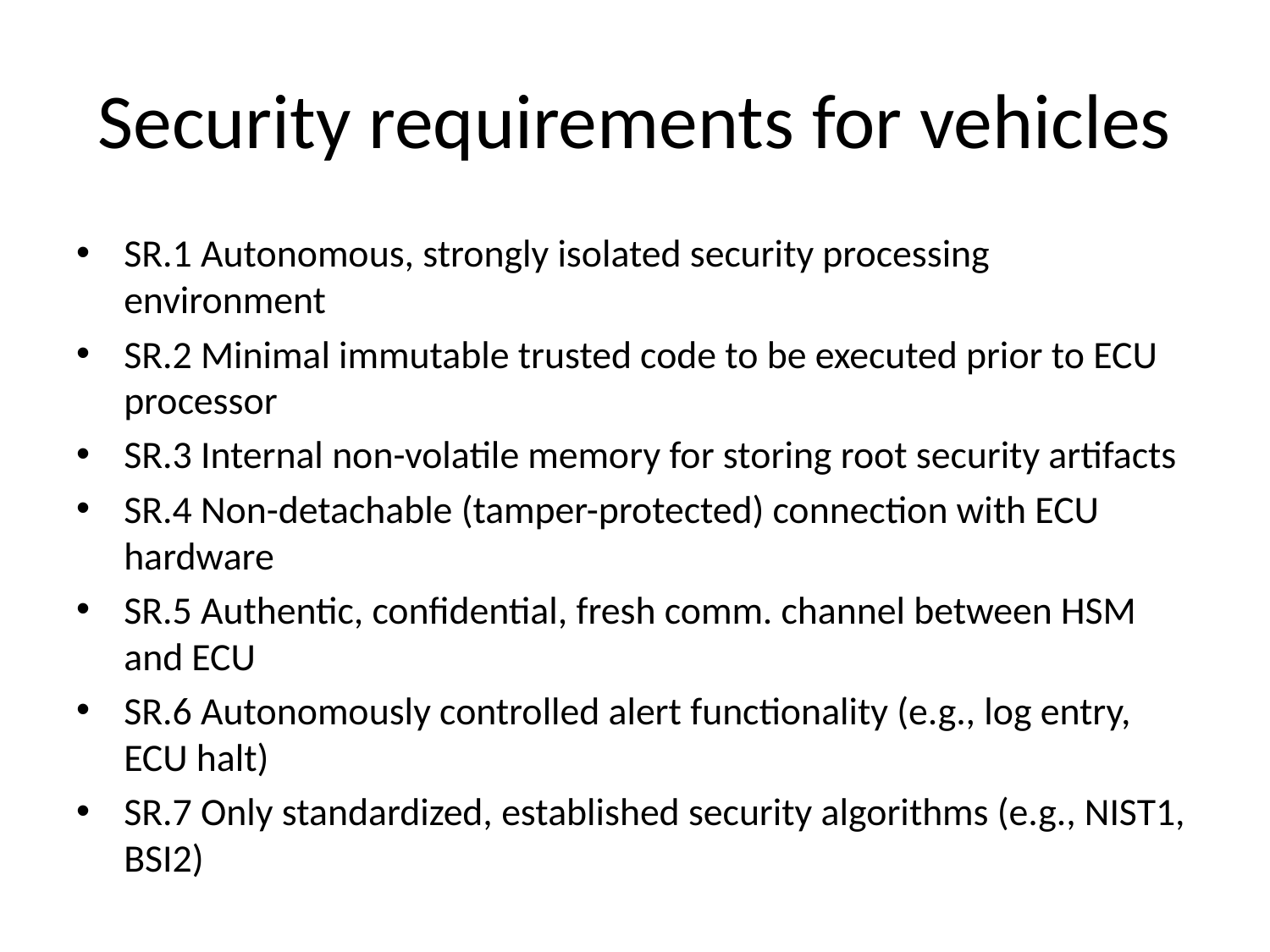

# Security requirements for vehicles
SR.1 Autonomous, strongly isolated security processing environment
SR.2 Minimal immutable trusted code to be executed prior to ECU processor
SR.3 Internal non-volatile memory for storing root security artifacts
SR.4 Non-detachable (tamper-protected) connection with ECU hardware
SR.5 Authentic, confidential, fresh comm. channel between HSM and ECU
SR.6 Autonomously controlled alert functionality (e.g., log entry, ECU halt)
SR.7 Only standardized, established security algorithms (e.g., NIST1, BSI2)